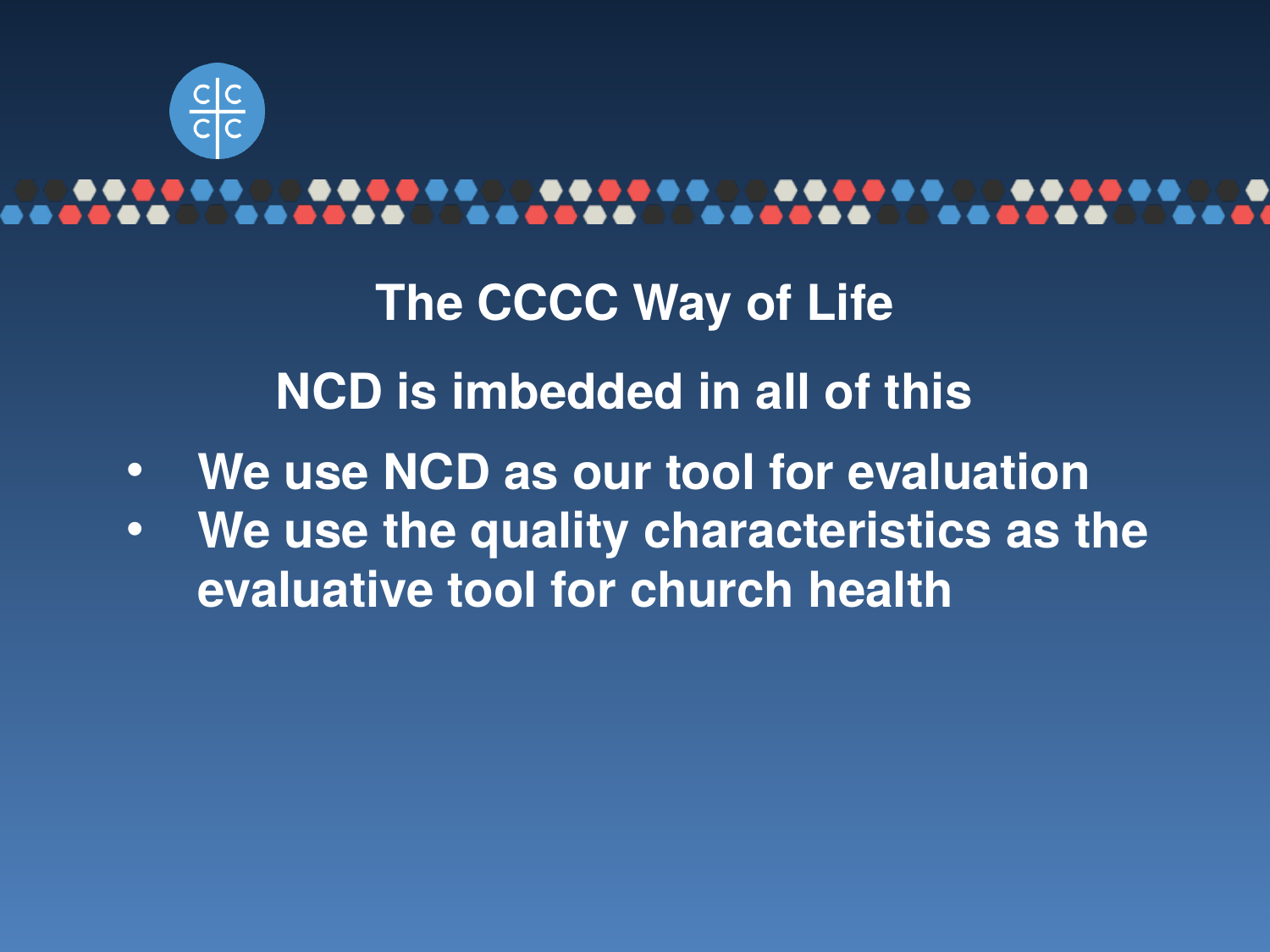

The CCCC Way of Life

NCD is imbedded in all of this
We use NCD as our tool for evaluation
We use the quality characteristics as the evaluative tool for church health